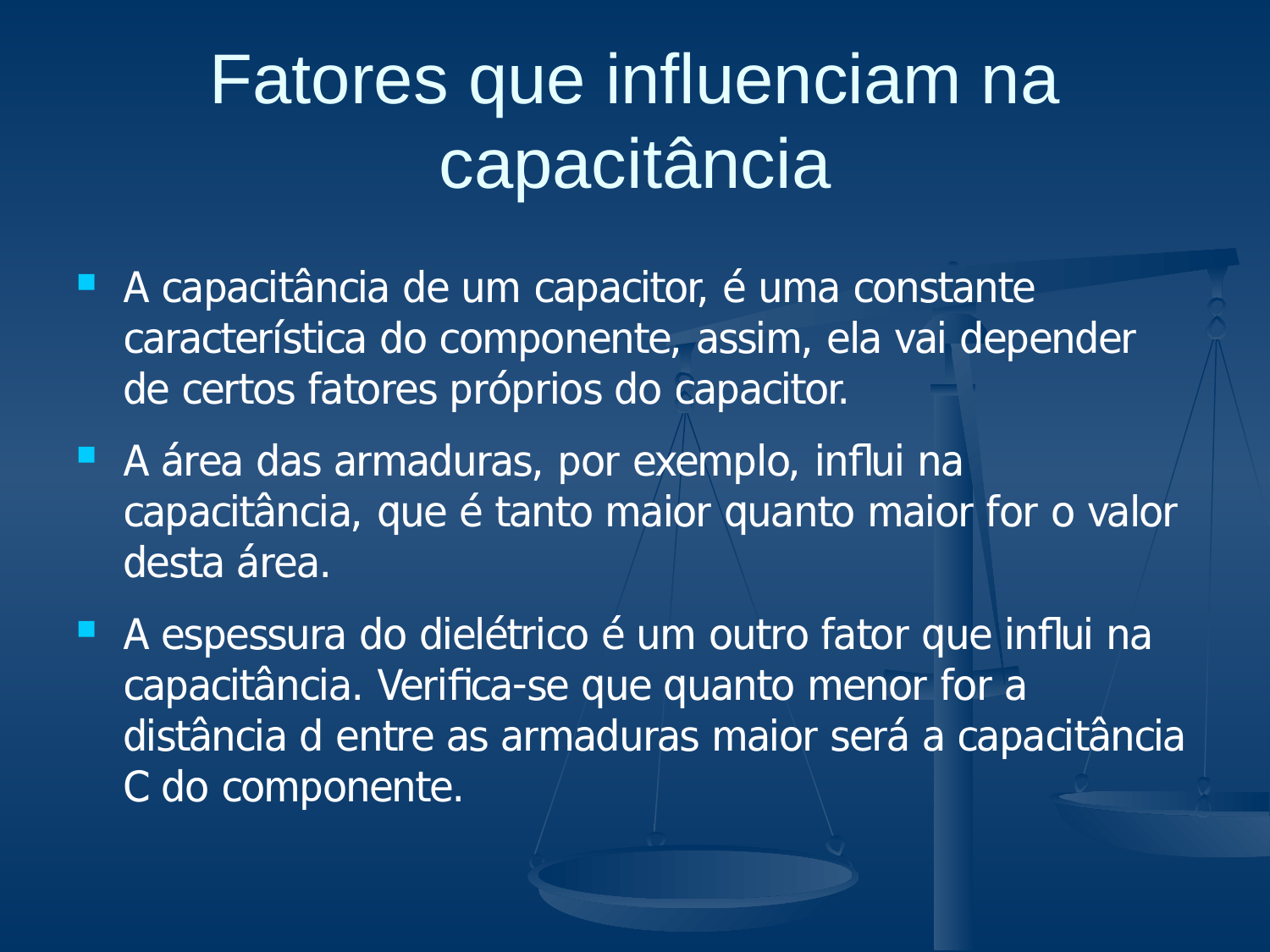

# Fatores que influenciam na capacitância
A capacitância de um capacitor, é uma constante característica do componente, assim, ela vai depender de certos fatores próprios do capacitor.
A área das armaduras, por exemplo, influi na capacitância, que é tanto maior quanto maior for o valor desta área.
A espessura do dielétrico é um outro fator que influi na capacitância. Verifica-se que quanto menor for a distância d entre as armaduras maior será a capacitância C do componente.